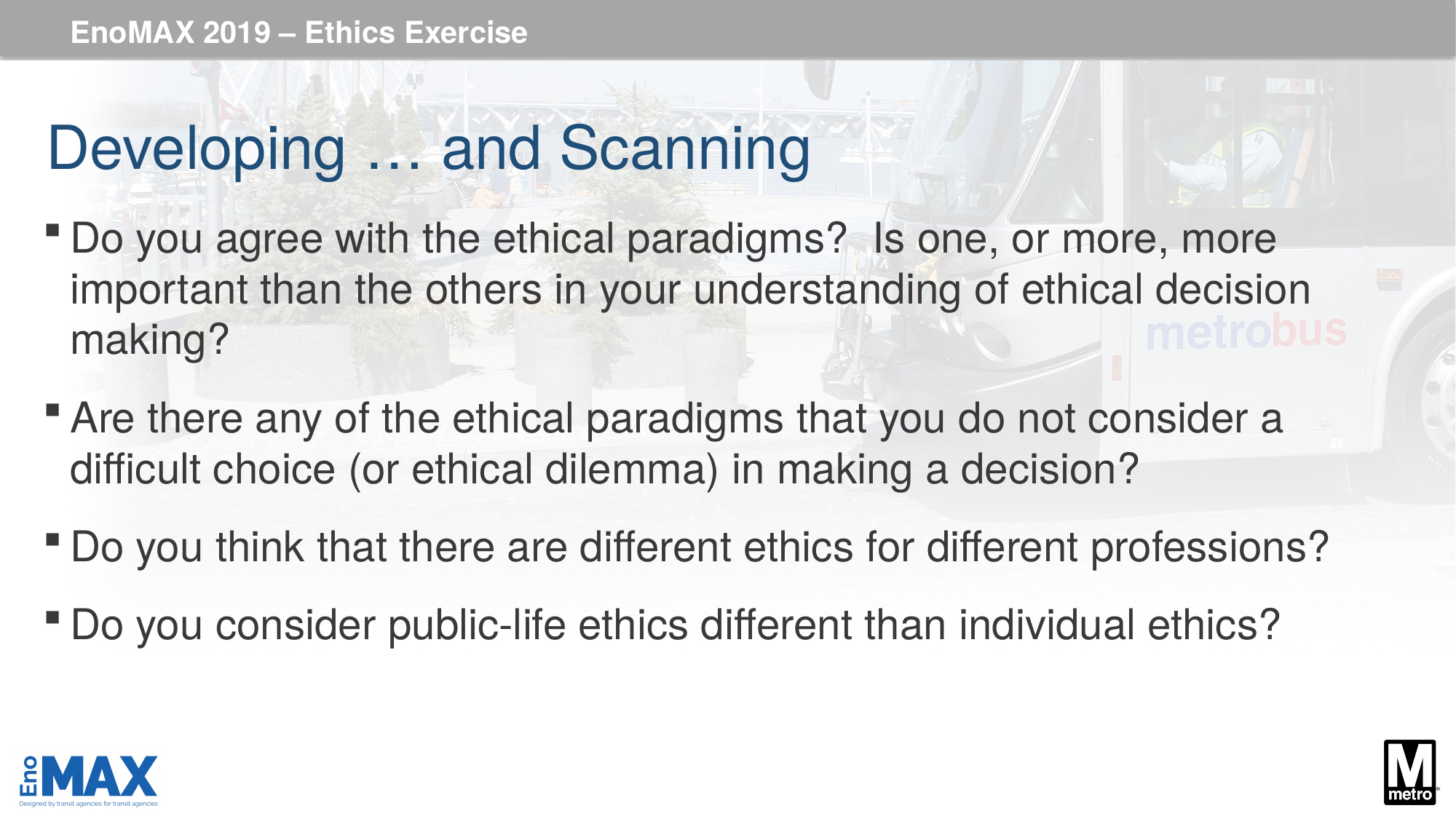

EnoMAX 2019 – Ethics Exercise

# Developing … and Scanning
Do you agree with the ethical paradigms?  Is one, or more, more important than the others in your understanding of ethical decision making?
Are there any of the ethical paradigms that you do not consider a difficult choice (or ethical dilemma) in making a decision?
Do you think that there are different ethics for different professions?
Do you consider public-life ethics different than individual ethics?